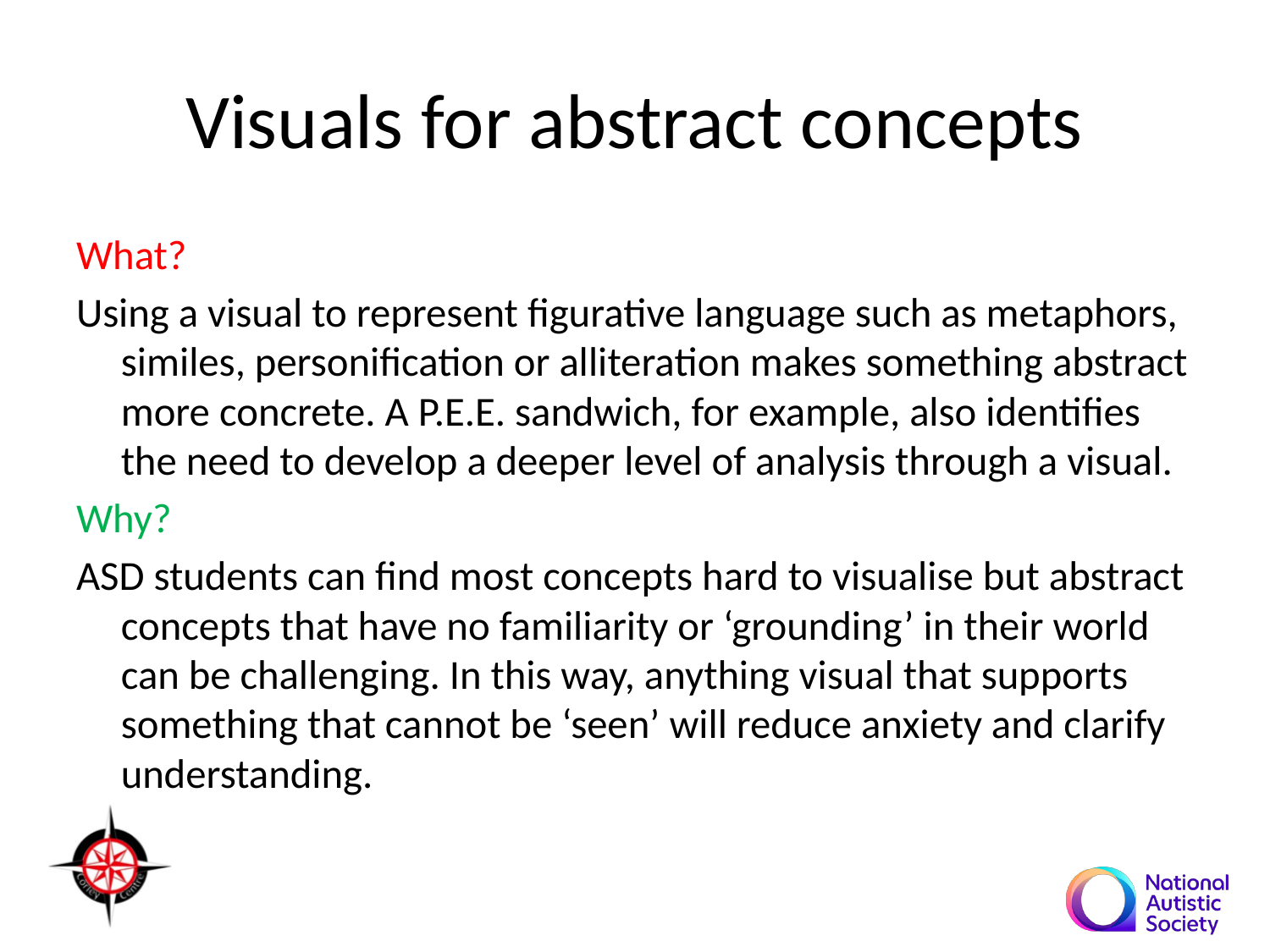

# Visuals for abstract concepts
What?
Using a visual to represent figurative language such as metaphors, similes, personification or alliteration makes something abstract more concrete. A P.E.E. sandwich, for example, also identifies the need to develop a deeper level of analysis through a visual.
Why?
ASD students can find most concepts hard to visualise but abstract concepts that have no familiarity or ‘grounding’ in their world can be challenging. In this way, anything visual that supports something that cannot be ‘seen’ will reduce anxiety and clarify understanding.